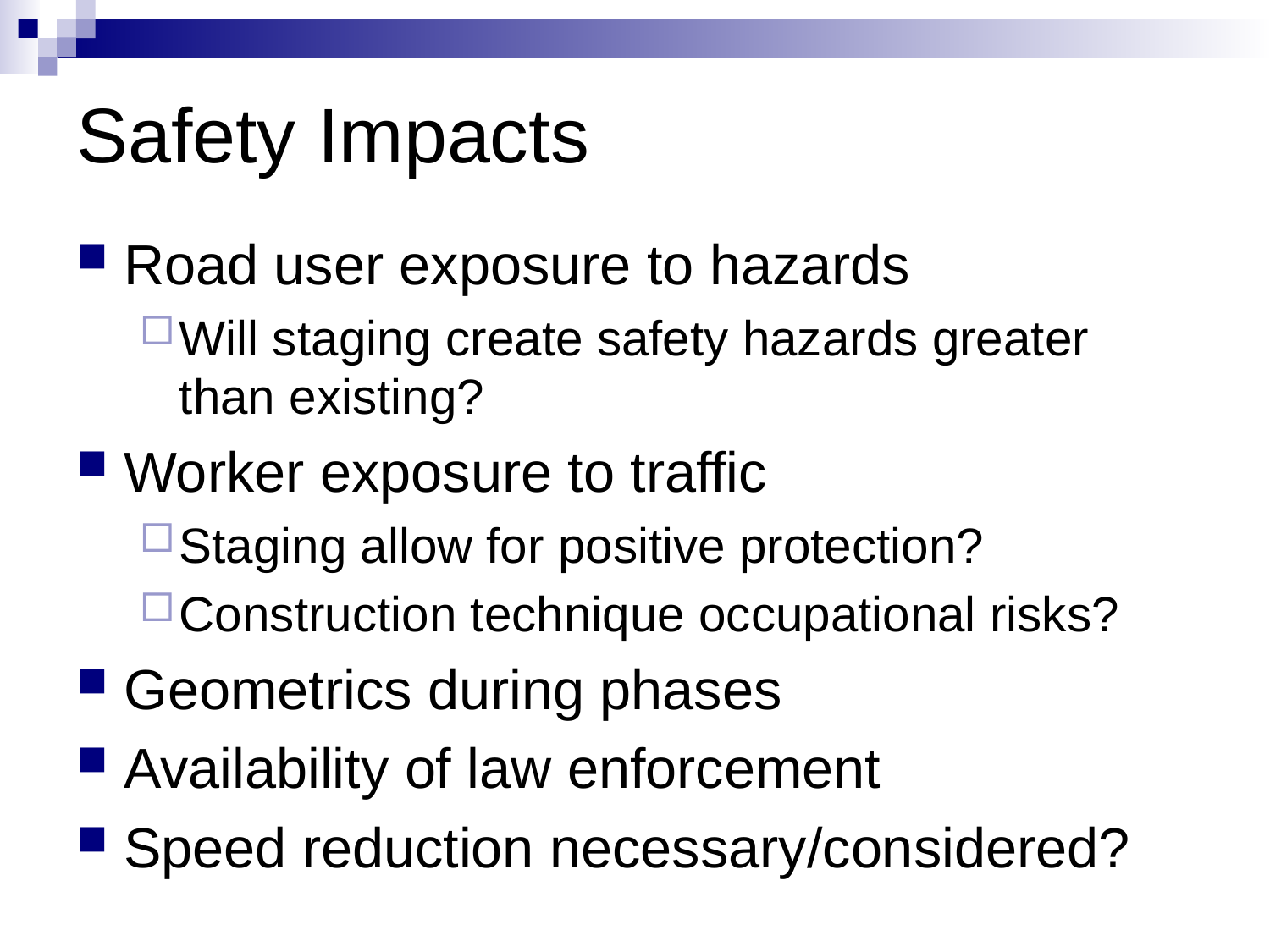

# Safety Impacts
Road user exposure to hazards
Will staging create safety hazards greater than existing?
Worker exposure to traffic
Staging allow for positive protection?
Construction technique occupational risks?
Geometrics during phases
Availability of law enforcement
Speed reduction necessary/considered?